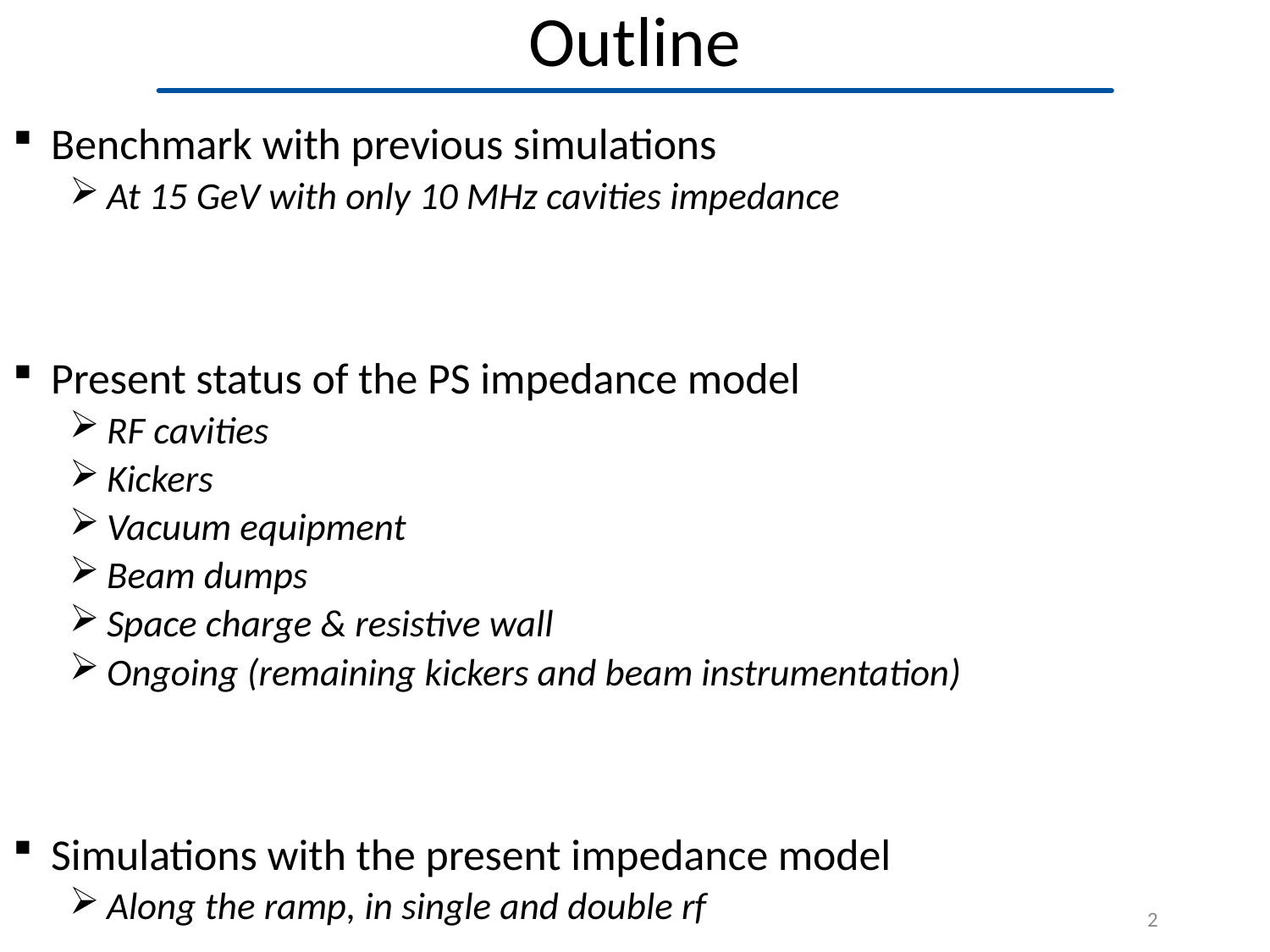

# Outline
 Benchmark with previous simulations
 At 15 GeV with only 10 MHz cavities impedance

 Present status of the PS impedance model
 RF cavities
 Kickers
 Vacuum equipment
 Beam dumps
 Space charge & resistive wall
 Ongoing (remaining kickers and beam instrumentation)

 Simulations with the present impedance model
 Along the ramp, in single and double rf
2